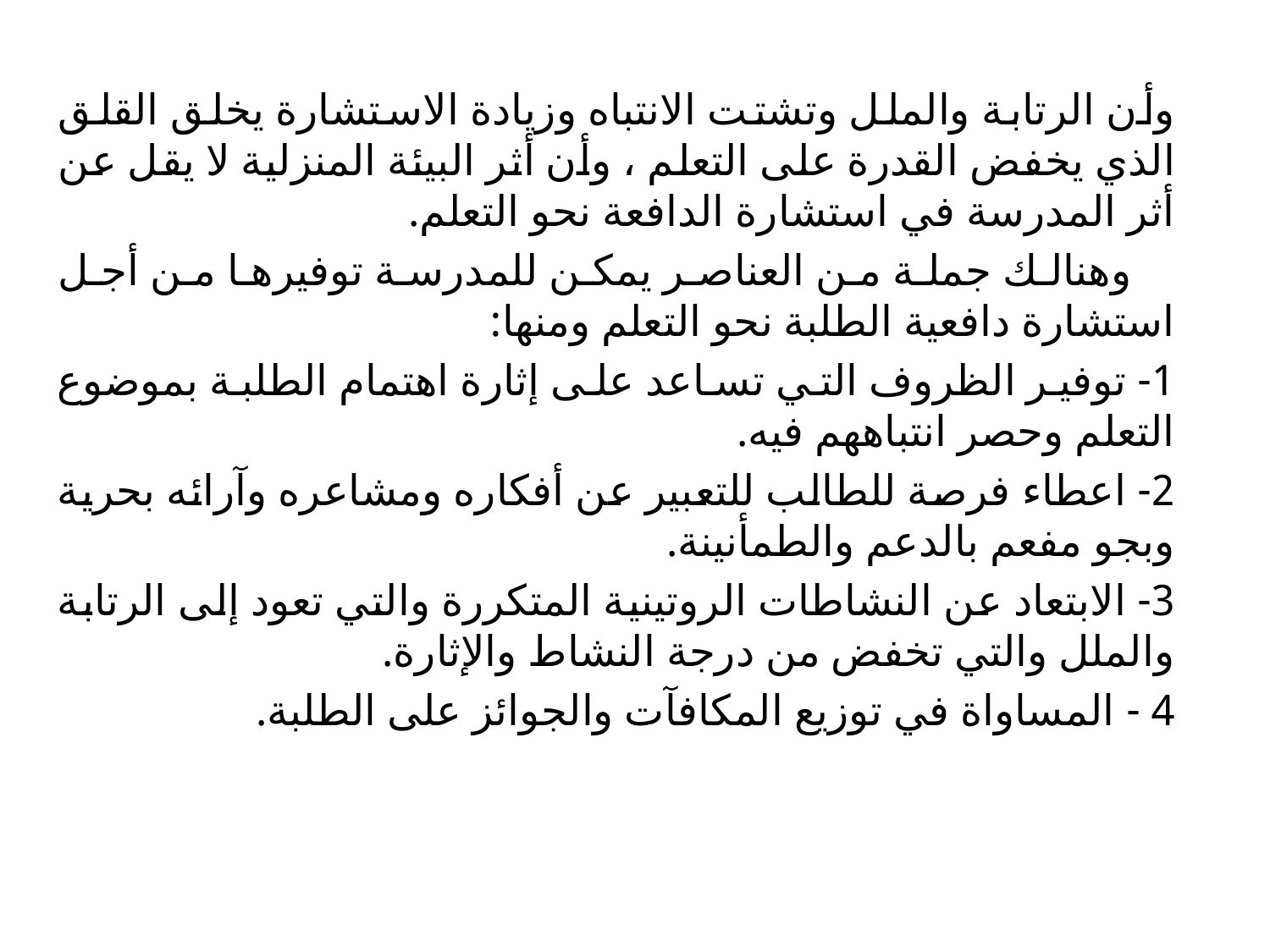

وأن الرتابة والملل وتشتت الانتباه وزيادة الاستشارة يخلق القلق الذي يخفض القدرة على التعلم ، وأن أثر البيئة المنزلية لا يقل عن أثر المدرسة في استشارة الدافعة نحو التعلم.
    وهنالك جملة من العناصر يمكن للمدرسة توفيرها من أجل استشارة دافعية الطلبة نحو التعلم ومنها:
1- توفير الظروف التي تساعد على إثارة اهتمام الطلبة بموضوع التعلم وحصر انتباههم فيه.
2- اعطاء فرصة للطالب للتعبير عن أفكاره ومشاعره وآرائه بحرية وبجو مفعم بالدعم والطمأنينة.
3- الابتعاد عن النشاطات الروتينية المتكررة والتي تعود إلى الرتابة والملل والتي تخفض من درجة النشاط والإثارة.
4 - المساواة في توزيع المكافآت والجوائز على الطلبة.